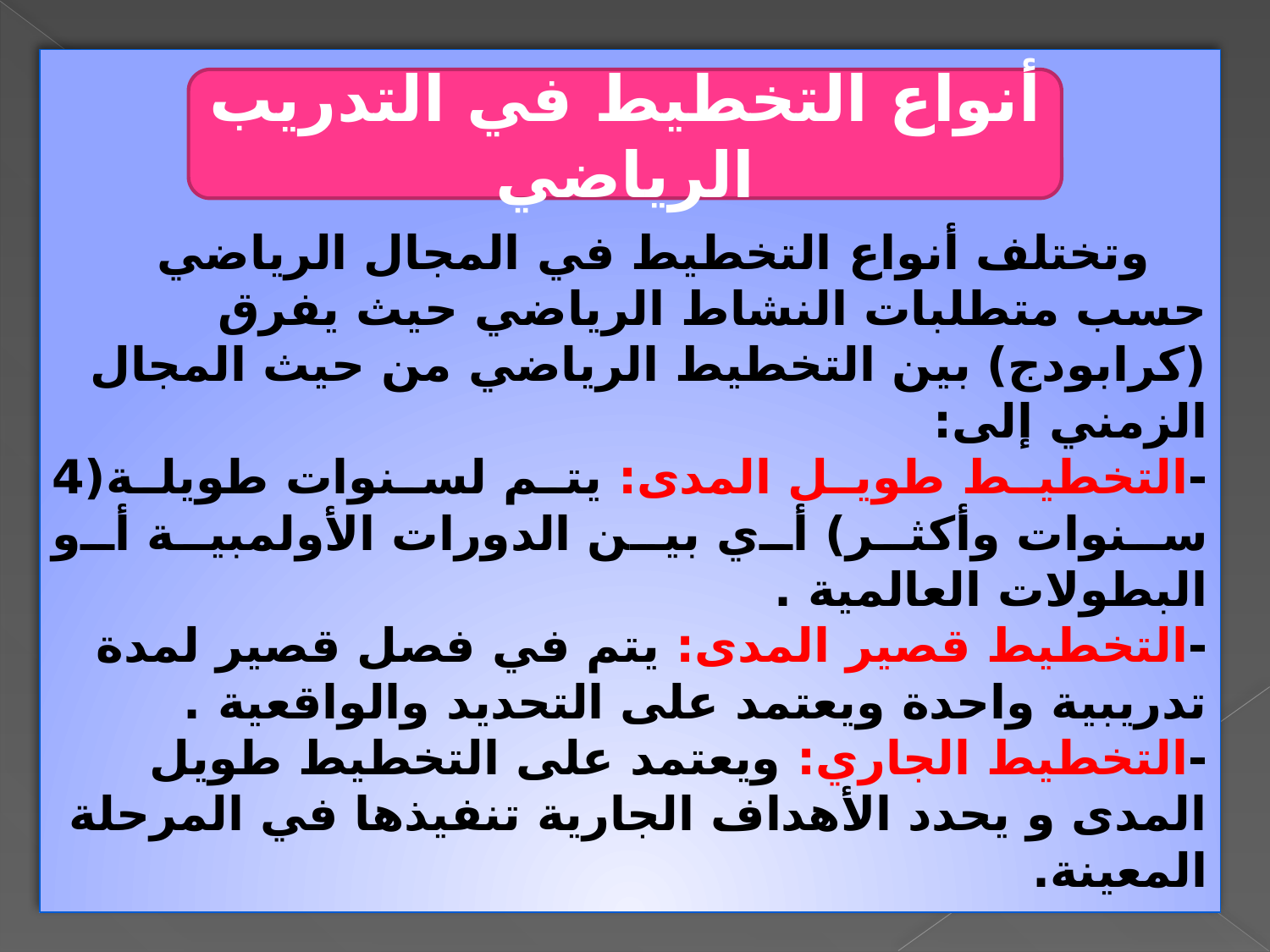

وتختلف أنواع التخطيط في المجال الرياضي حسب متطلبات النشاط الرياضي حيث يفرق (كرابودج) بين التخطيط الرياضي من حيث المجال الزمني إلى:
-التخطيط طويل المدى: يتم لسنوات طويلة(4 سنوات وأكثر) أي بين الدورات الأولمبية أو البطولات العالمية .
-التخطيط قصير المدى: يتم في فصل قصير لمدة تدريبية واحدة ويعتمد على التحديد والواقعية .
-التخطيط الجاري: ويعتمد على التخطيط طويل المدى و يحدد الأهداف الجارية تنفيذها في المرحلة المعينة.
أنواع التخطيط في التدريب الرياضي